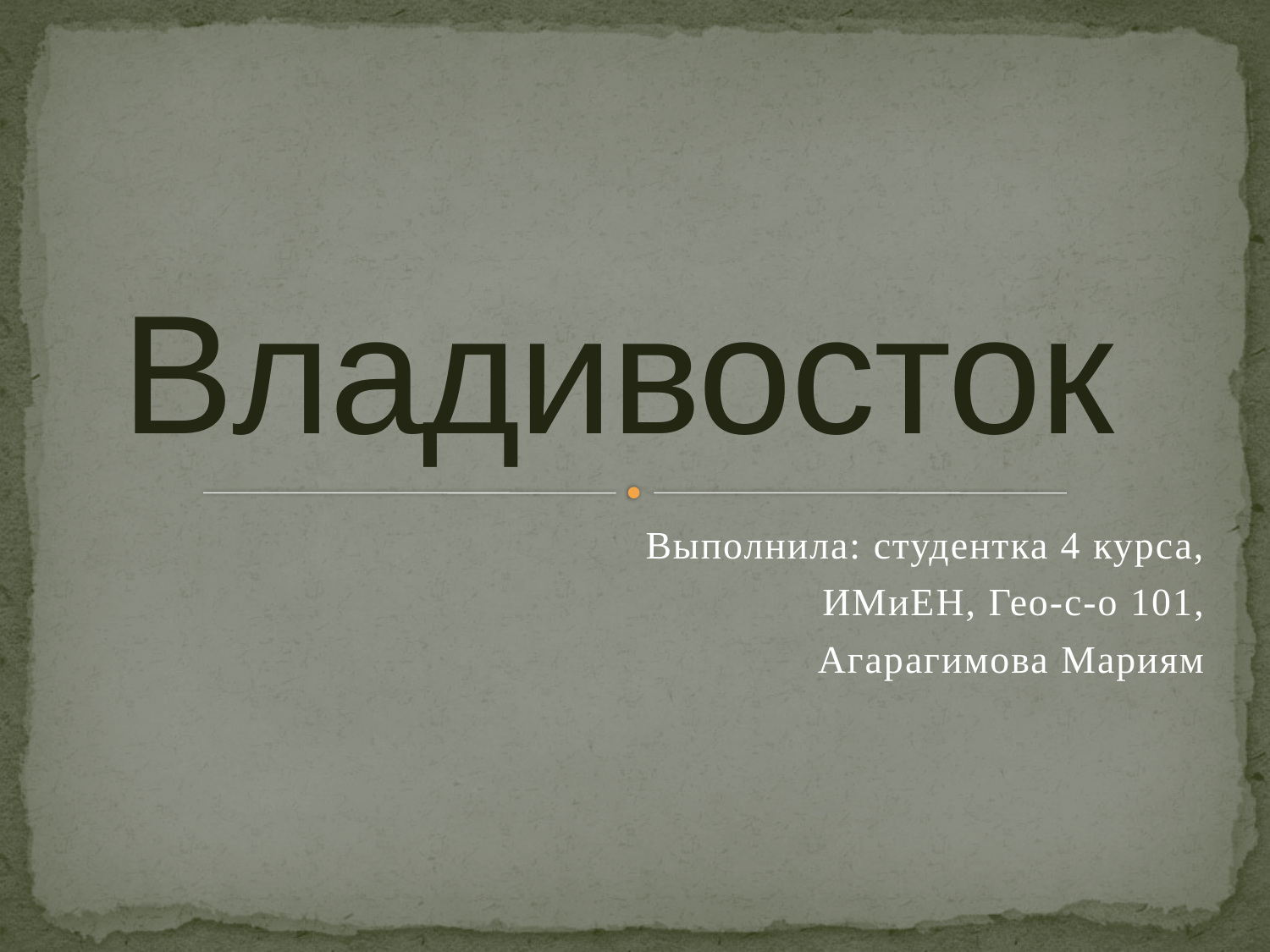

# Владивосток
Выполнила: студентка 4 курса,
ИМиЕН, Гео-с-о 101,
Агарагимова Мариям